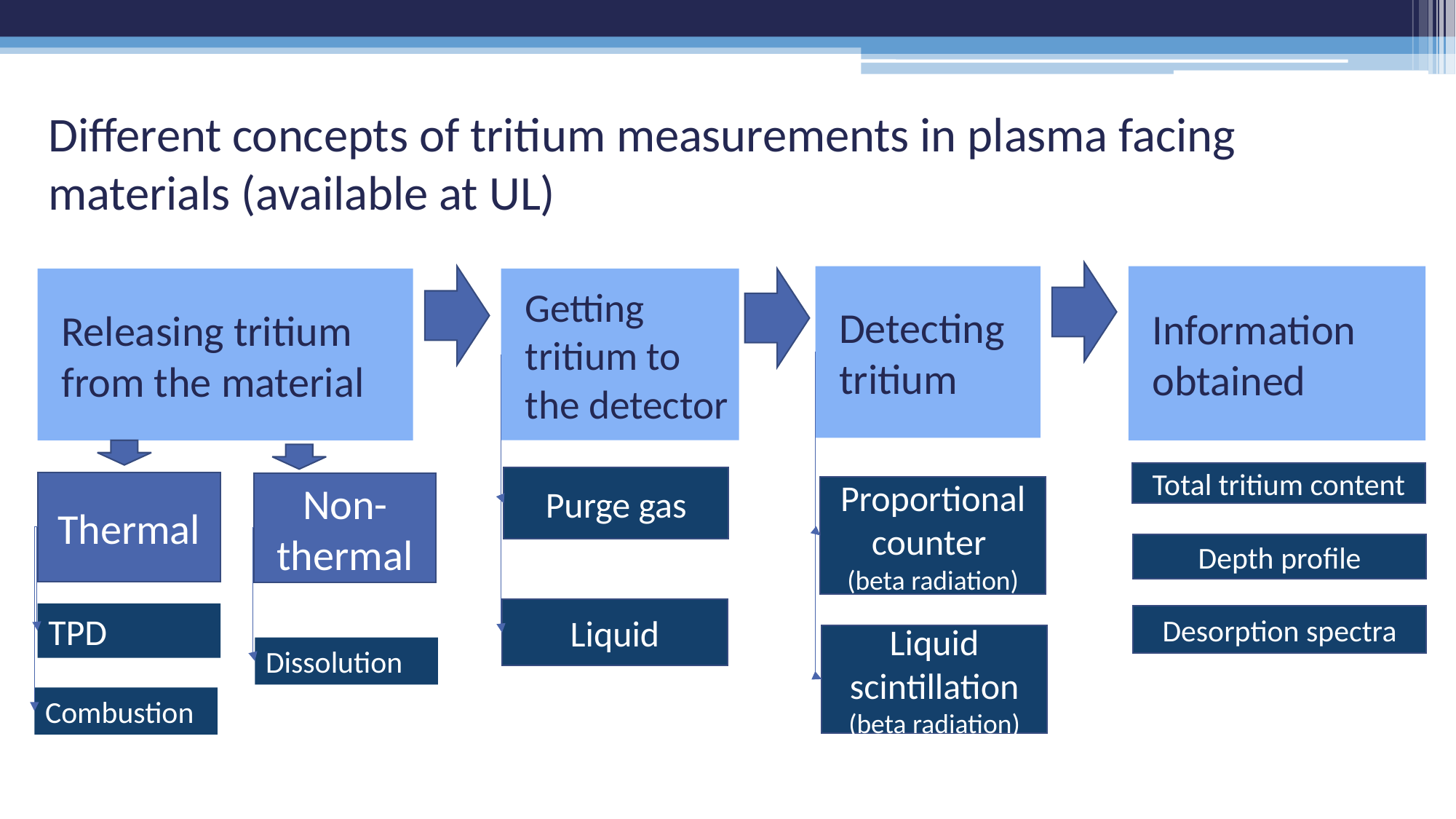

# Different concepts of tritium measurements in plasma facing materials (available at UL)

Detecting tritium
Information obtained
Releasing tritium from the material
Getting tritium to the detector

Total tritium content
Purge gas
Thermal
Non-thermal
Proportional counter
(beta radiation)
Depth profile
Liquid
TPD
Desorption spectra
Liquid scintillation
(beta radiation)
Dissolution
Combustion